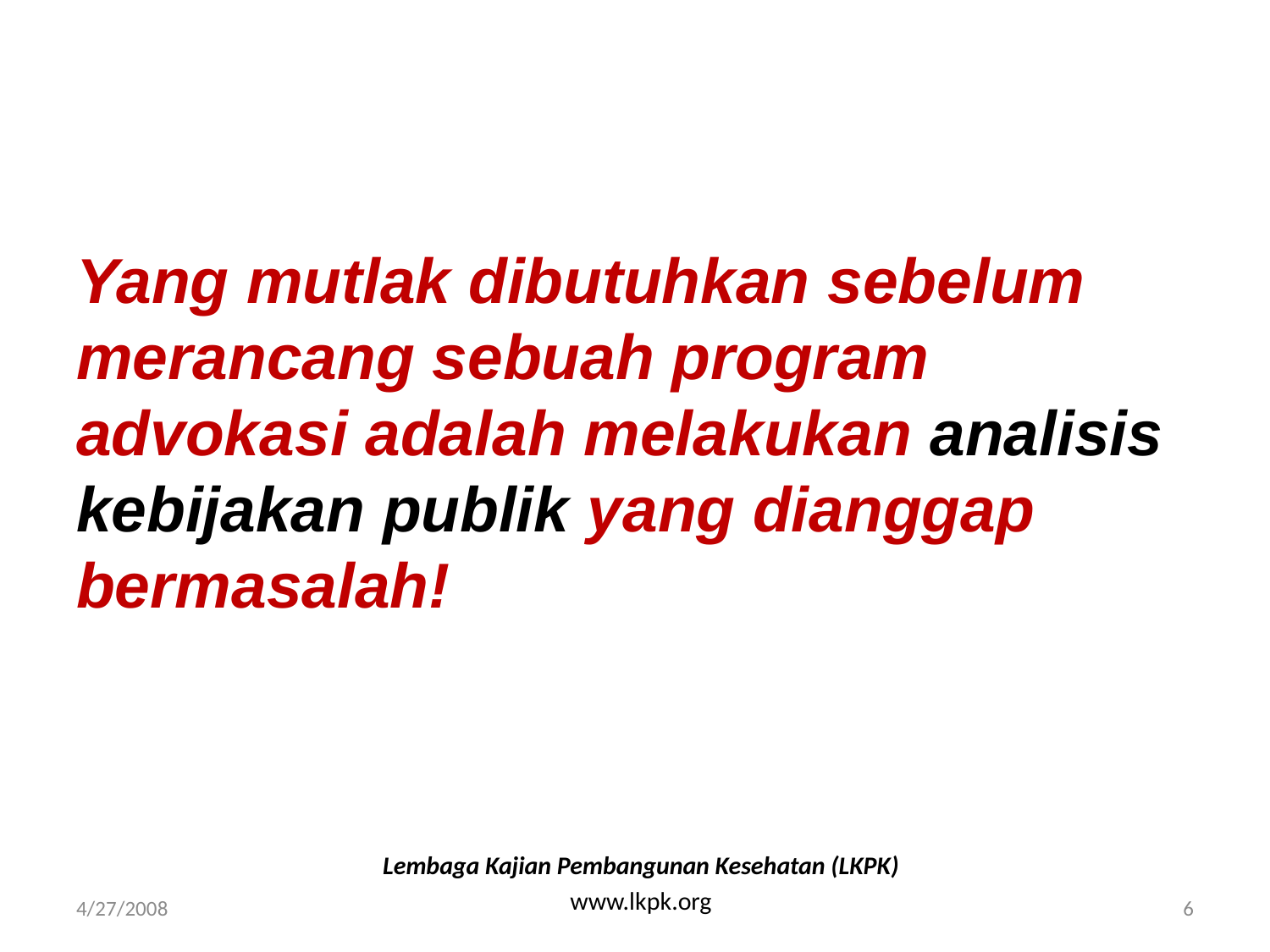

# Yang mutlak dibutuhkan sebelum merancang sebuah program advokasi adalah melakukan analisis kebijakan publik yang dianggap bermasalah!
Lembaga Kajian Pembangunan Kesehatan (LKPK)
www.lkpk.org

4/27/2008
6